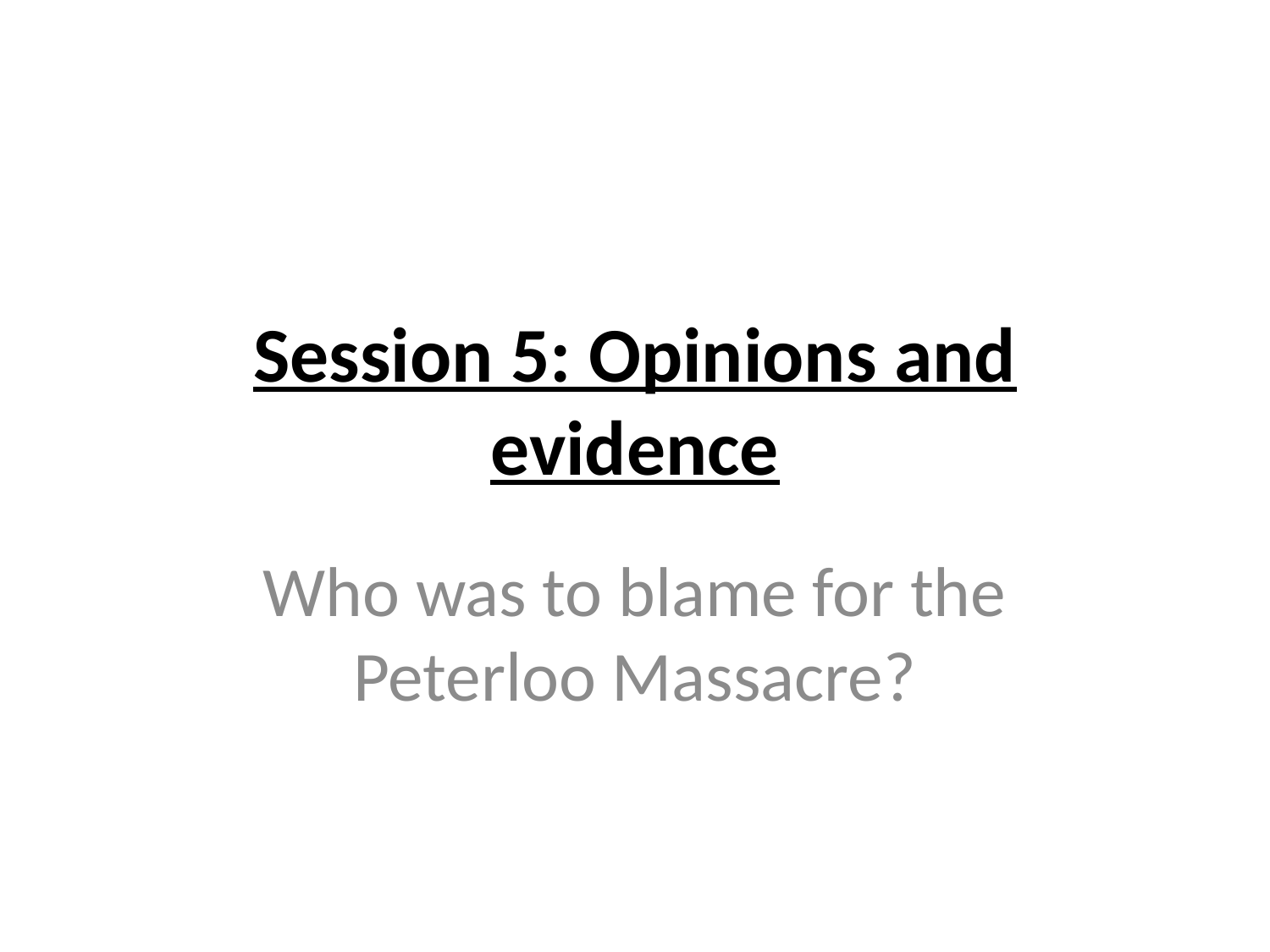

# Session 5: Opinions and evidence
Who was to blame for the Peterloo Massacre?